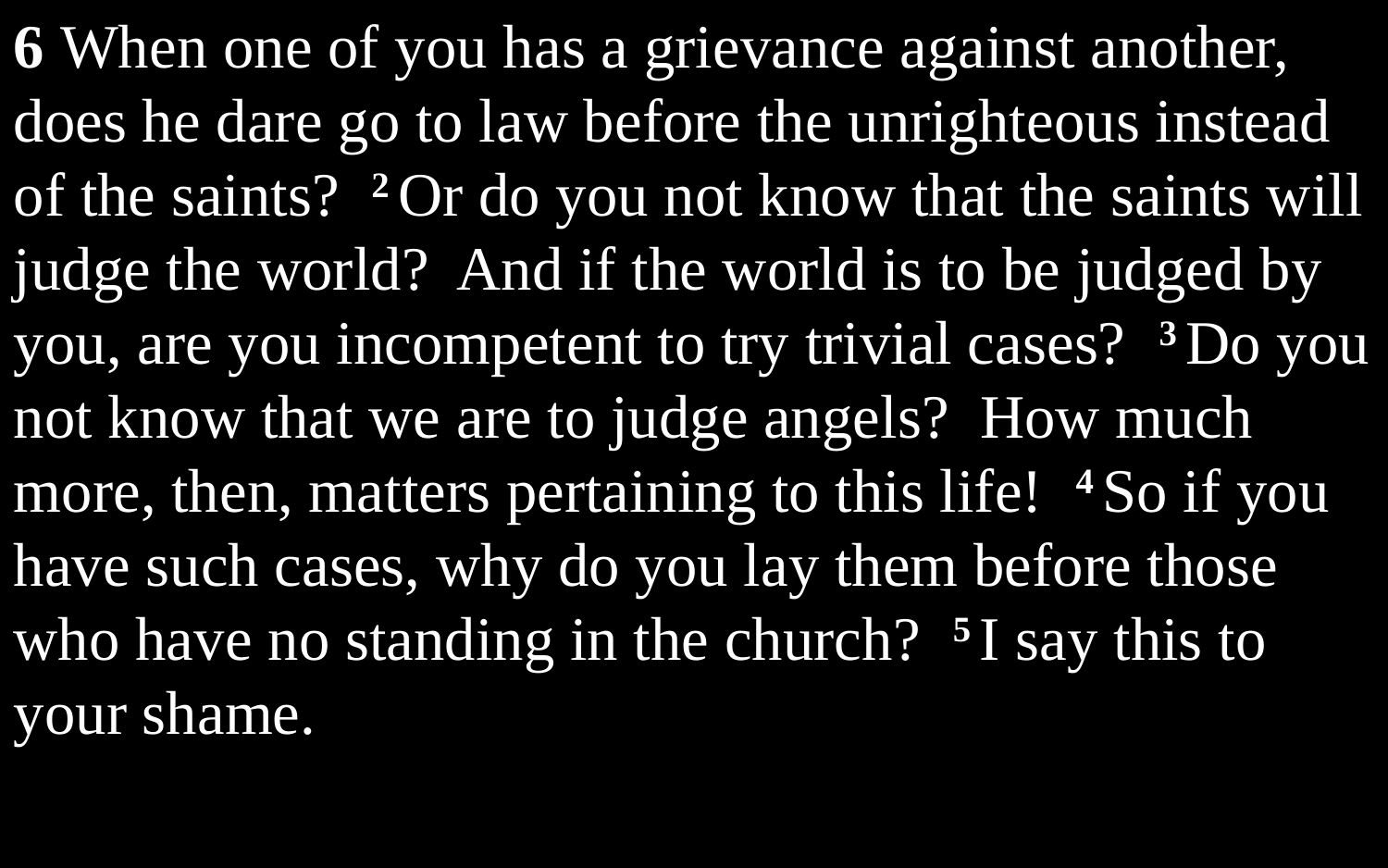

6 When one of you has a grievance against another, does he dare go to law before the unrighteous instead of the saints?  2 Or do you not know that the saints will judge the world?  And if the world is to be judged by you, are you incompetent to try trivial cases?  3 Do you not know that we are to judge angels?  How much more, then, matters pertaining to this life!  4 So if you have such cases, why do you lay them before those who have no standing in the church?  5 I say this to your shame.